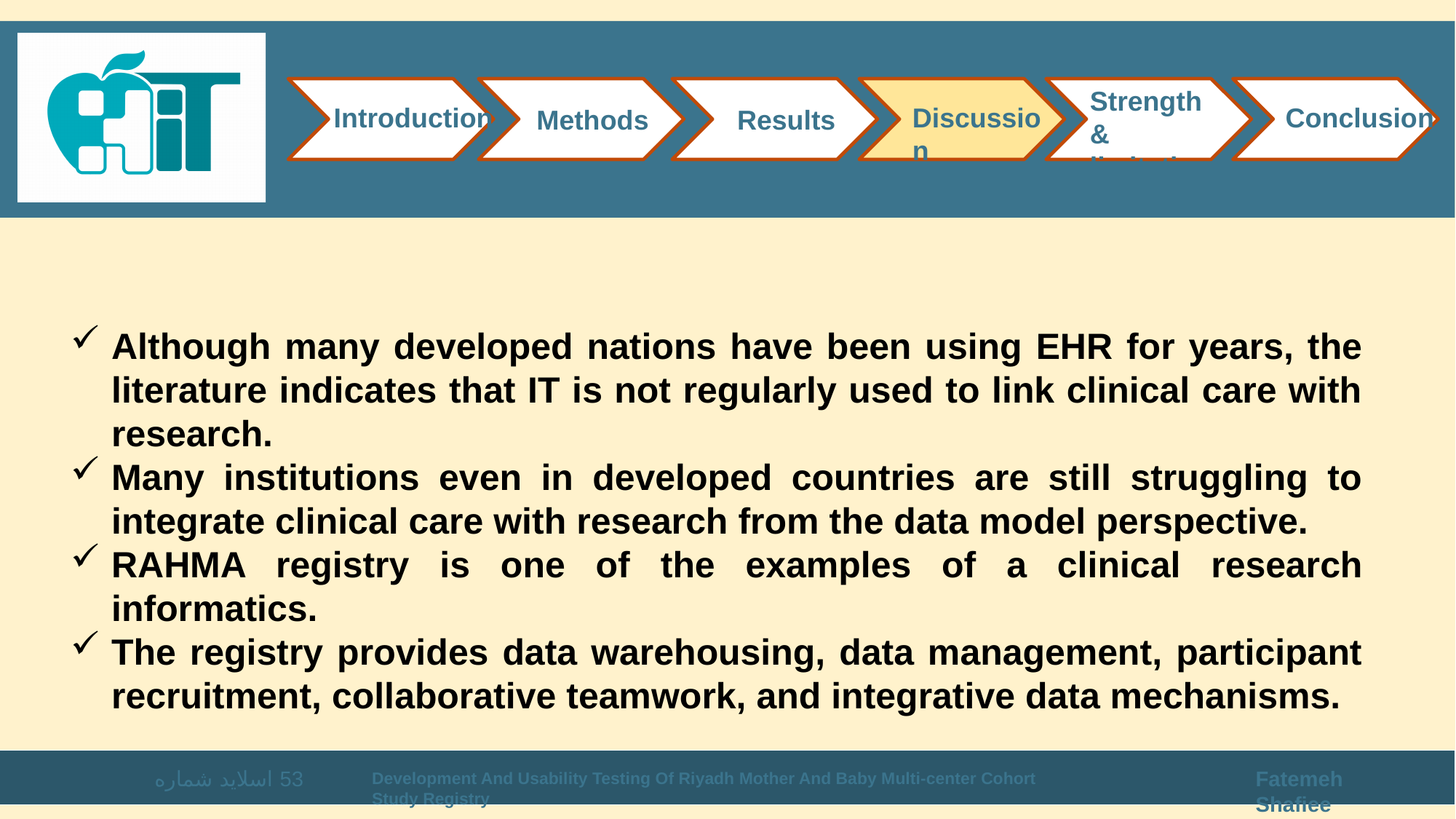

Strength & limitations

Introduction
Conclusion
Discussion
Methods
Results
Although many developed nations have been using EHR for years, the literature indicates that IT is not regularly used to link clinical care with research.
Many institutions even in developed countries are still struggling to integrate clinical care with research from the data model perspective.
RAHMA registry is one of the examples of a clinical research informatics.
The registry provides data warehousing, data management, participant recruitment, collaborative teamwork, and integrative data mechanisms.
اسلاید شماره 53
Fatemeh Shafiee
Development And Usability Testing Of Riyadh Mother And Baby Multi-center Cohort Study Registry